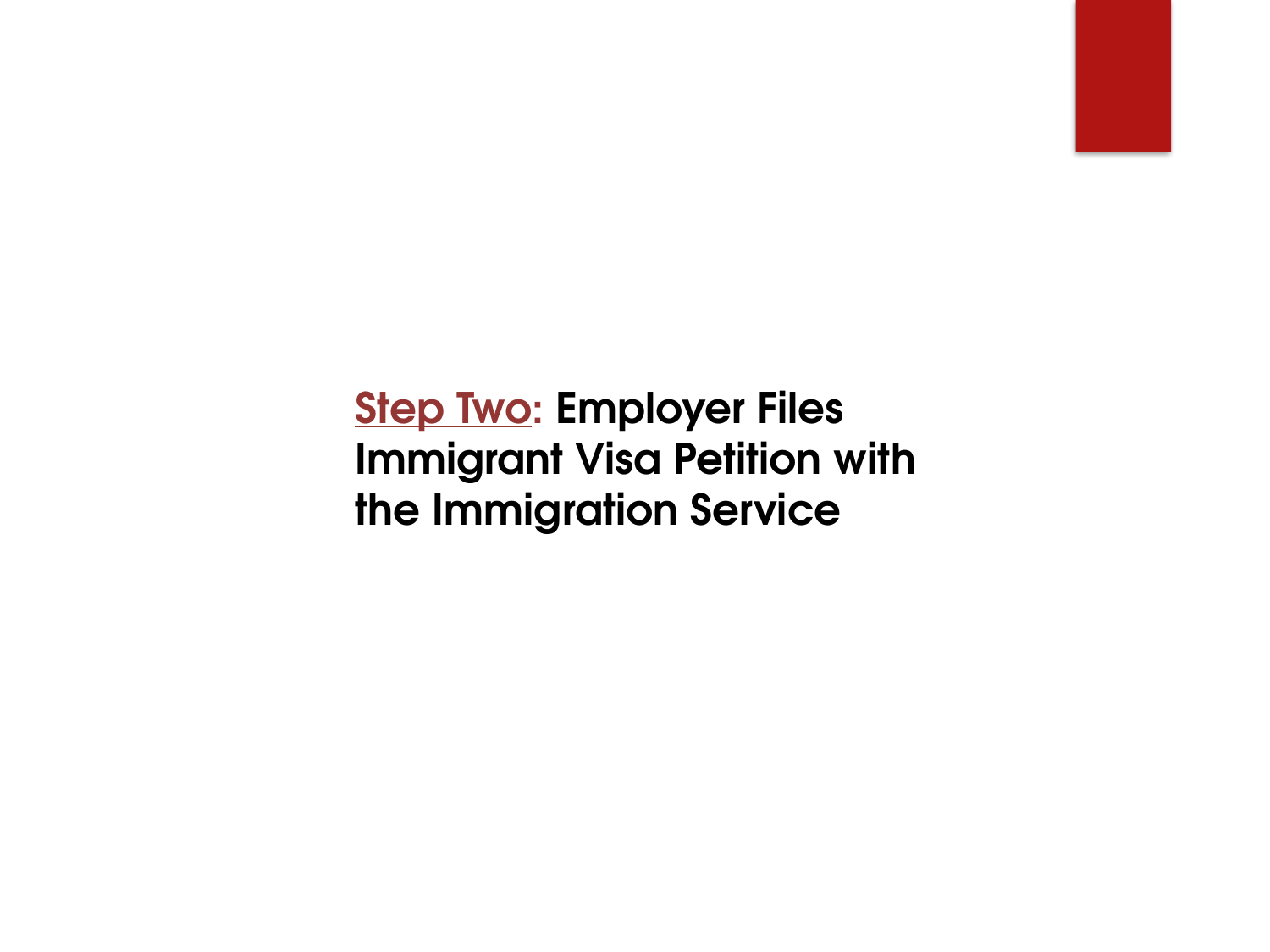

Step Two: Employer Files Immigrant Visa Petition with the Immigration Service